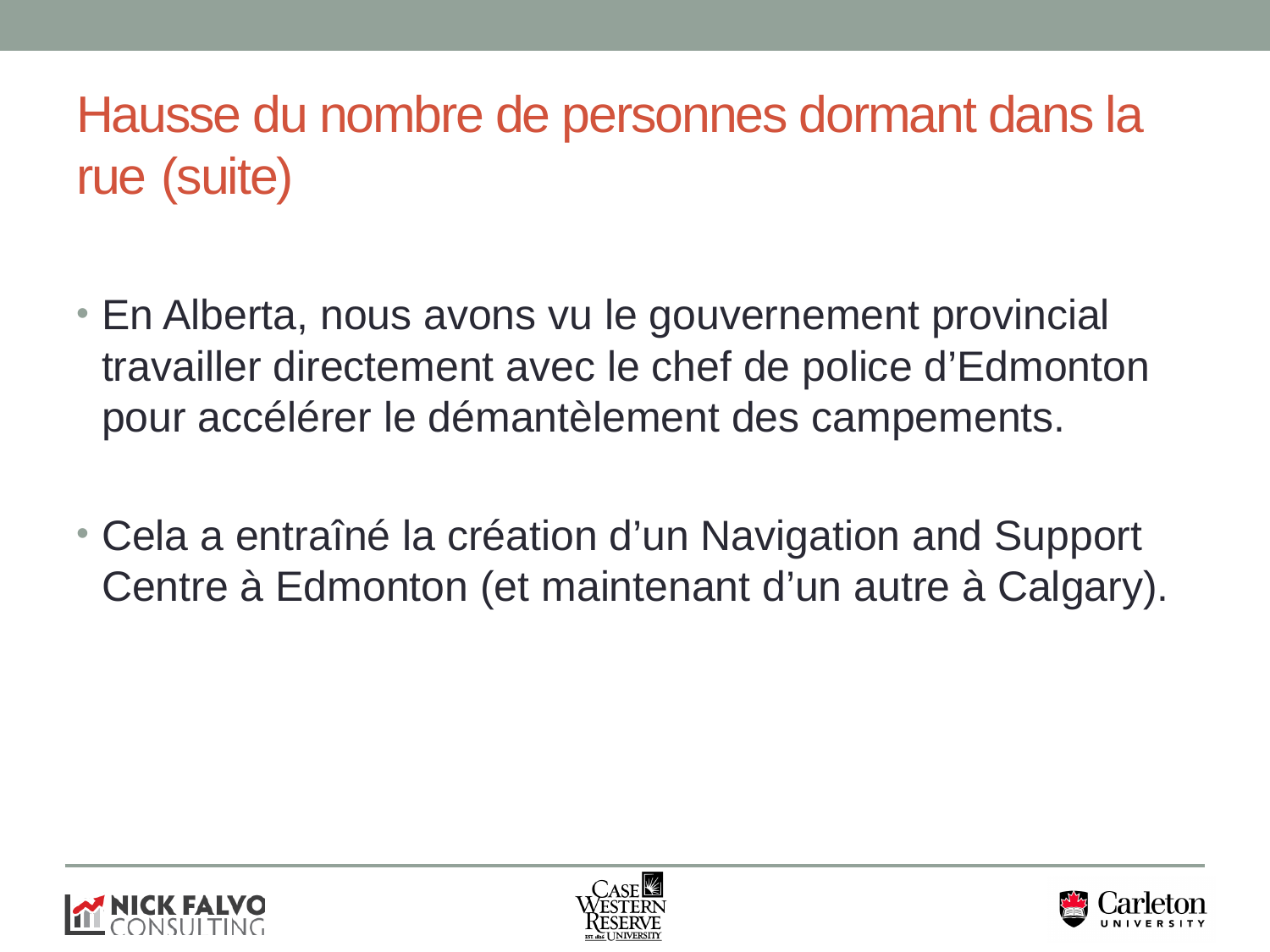

# Hausse du nombre de personnes dormant dans la rue (suite)

En Alberta, nous avons vu le gouvernement provincial travailler directement avec le chef de police d’Edmonton pour accélérer le démantèlement des campements.

Cela a entraîné la création d’un Navigation and Support Centre à Edmonton (et maintenant d’un autre à Calgary).